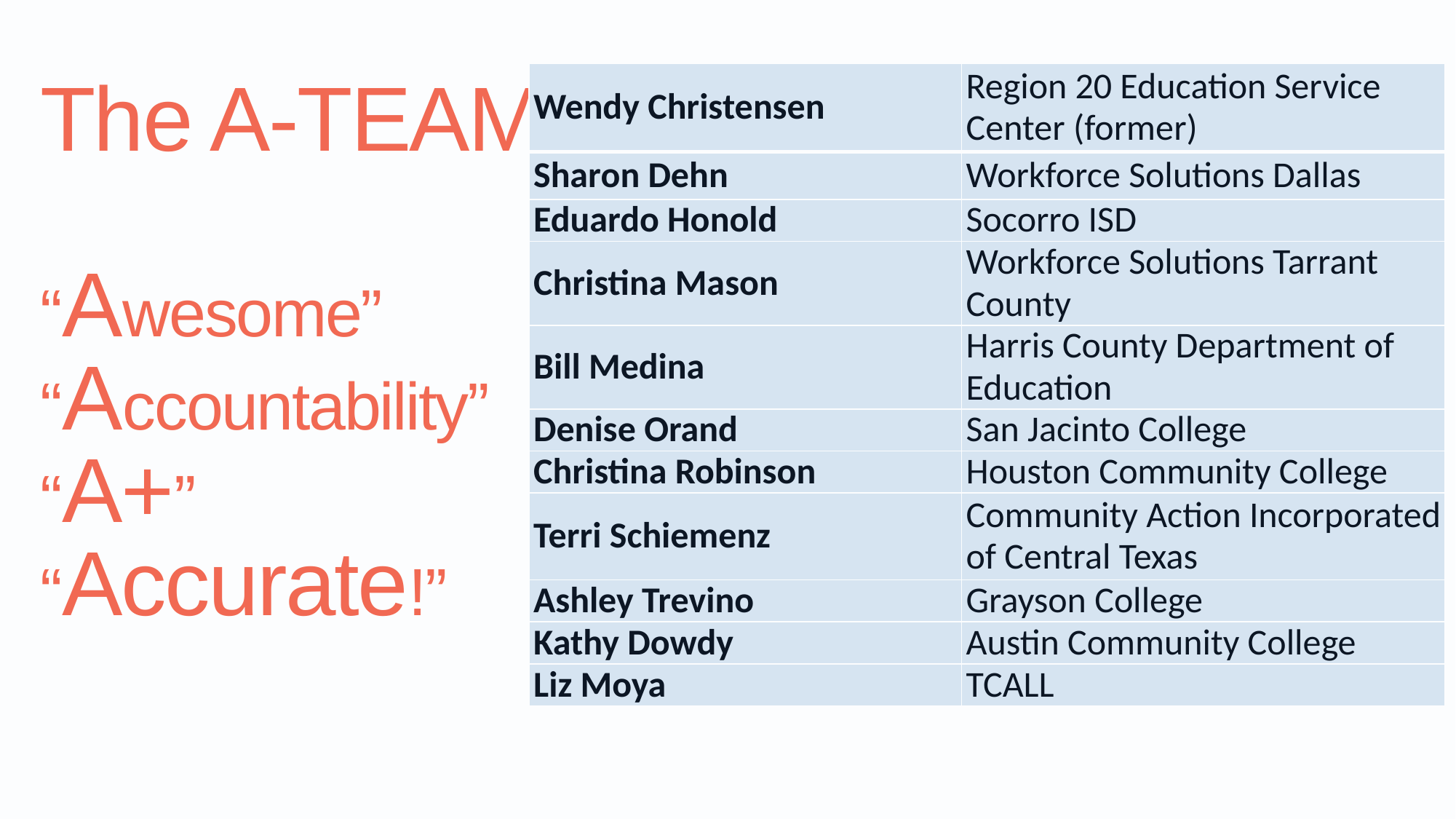

| Wendy Christensen | Region 20 Education Service Center (former) |
| --- | --- |
| Sharon Dehn | Workforce Solutions Dallas |
| Eduardo Honold | Socorro ISD |
| Christina Mason | Workforce Solutions Tarrant County |
| Bill Medina | Harris County Department of Education |
| Denise Orand | San Jacinto College |
| Christina Robinson | Houston Community College |
| Terri Schiemenz | Community Action Incorporated of Central Texas |
| Ashley Trevino | Grayson College |
| Kathy Dowdy | Austin Community College |
| Liz Moya | TCALL |
# The A-TEAM “Awesome” “Accountability” “A+” “Accurate!”